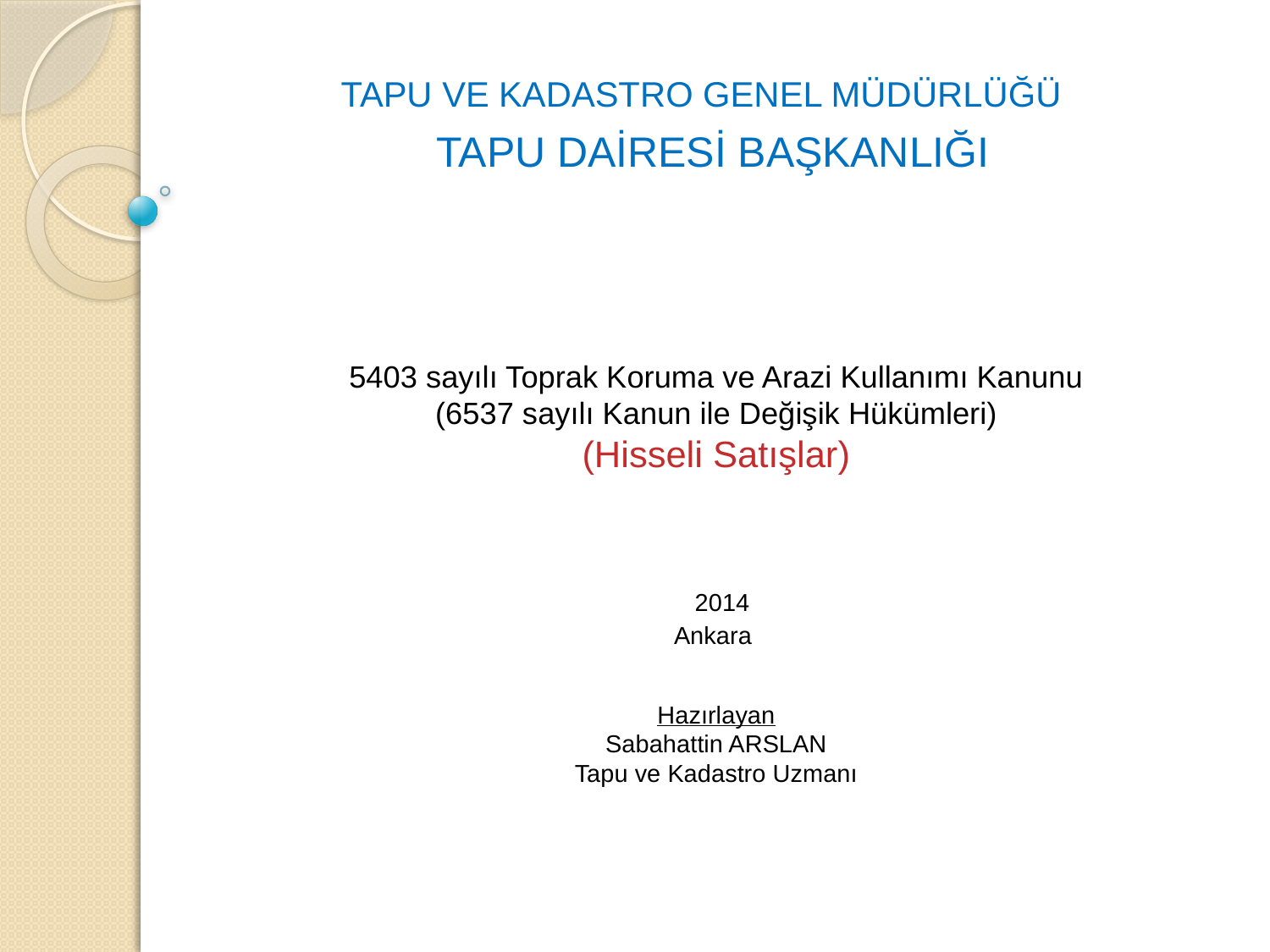

TAPU VE KADASTRO GENEL MÜDÜRLÜĞÜ
   TAPU DAİRESİ BAŞKANLIĞI

# 5403 sayılı Toprak Koruma ve Arazi Kullanımı Kanunu (6537 sayılı Kanun ile Değişik Hükümleri) (Hisseli Satışlar) 2014 Ankara Hazırlayan Sabahattin ARSLAN Tapu ve Kadastro Uzmanı